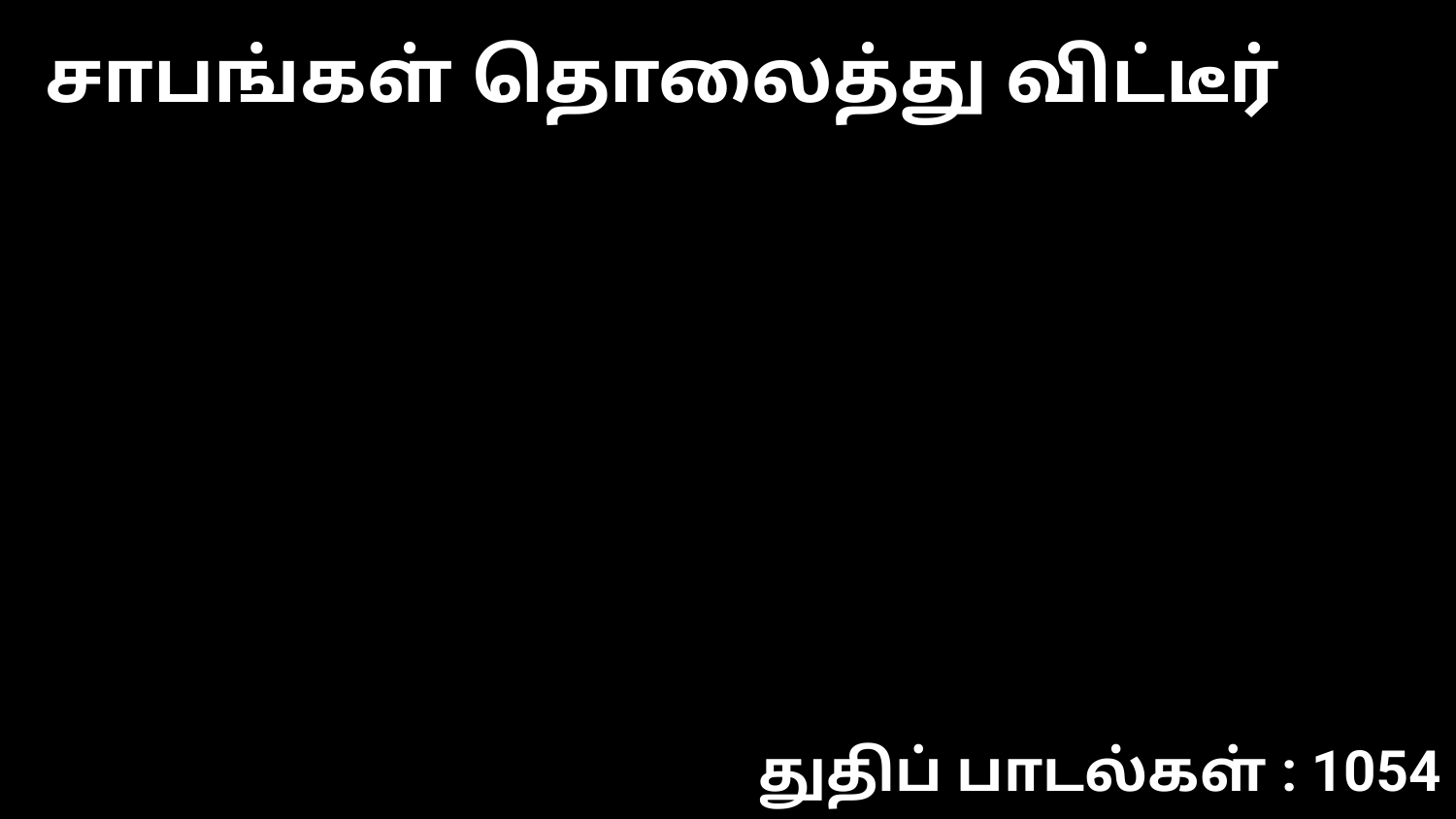

சாபங்கள் தொலைத்து விட்டீர்
துதிப் பாடல்கள் : 1054